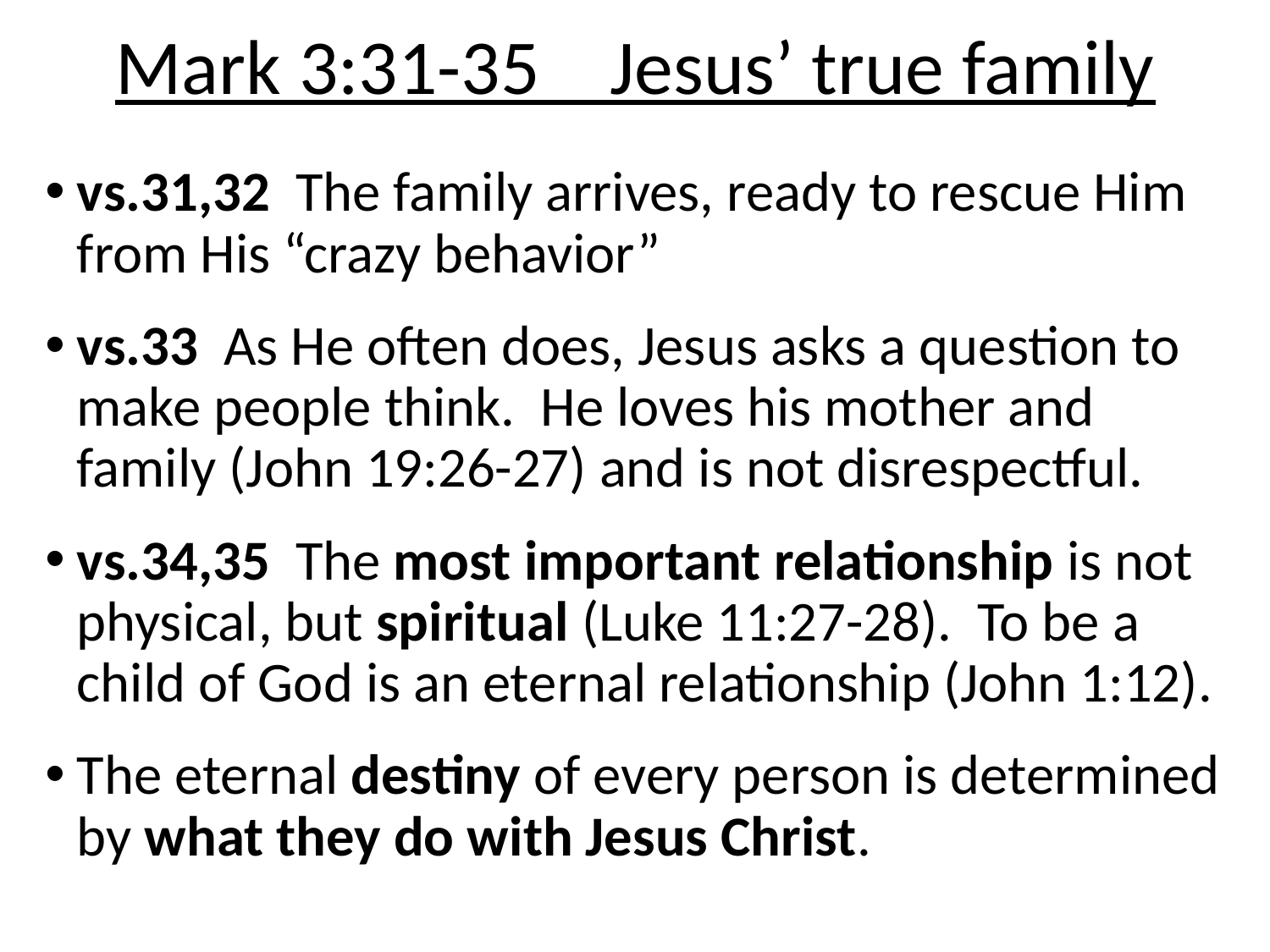

# Mark 3:31-35    Jesus’ true family
vs.31,32  The family arrives, ready to rescue Him from His “crazy behavior”
vs.33  As He often does, Jesus asks a question to make people think.  He loves his mother and family (John 19:26-27) and is not disrespectful.
vs.34,35  The most important relationship is not physical, but spiritual (Luke 11:27-28).  To be a child of God is an eternal relationship (John 1:12).
The eternal destiny of every person is determined by what they do with Jesus Christ.